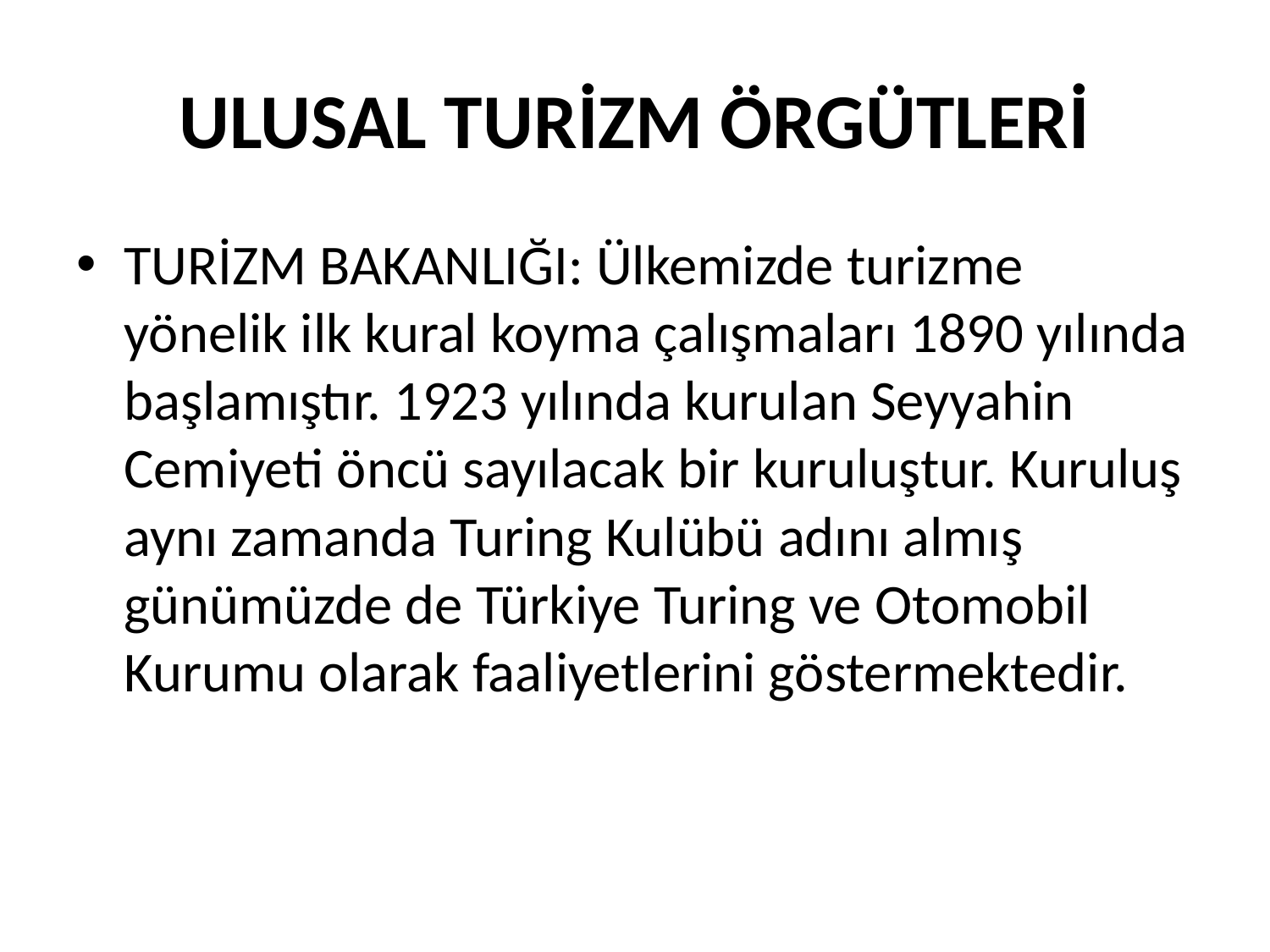

# ULUSAL TURİZM ÖRGÜTLERİ
TURİZM BAKANLIĞI: Ülkemizde turizme yönelik ilk kural koyma çalışmaları 1890 yılında başlamıştır. 1923 yılında kurulan Seyyahin Cemiyeti öncü sayılacak bir kuruluştur. Kuruluş aynı zamanda Turing Kulübü adını almış günümüzde de Türkiye Turing ve Otomobil Kurumu olarak faaliyetlerini göstermektedir.